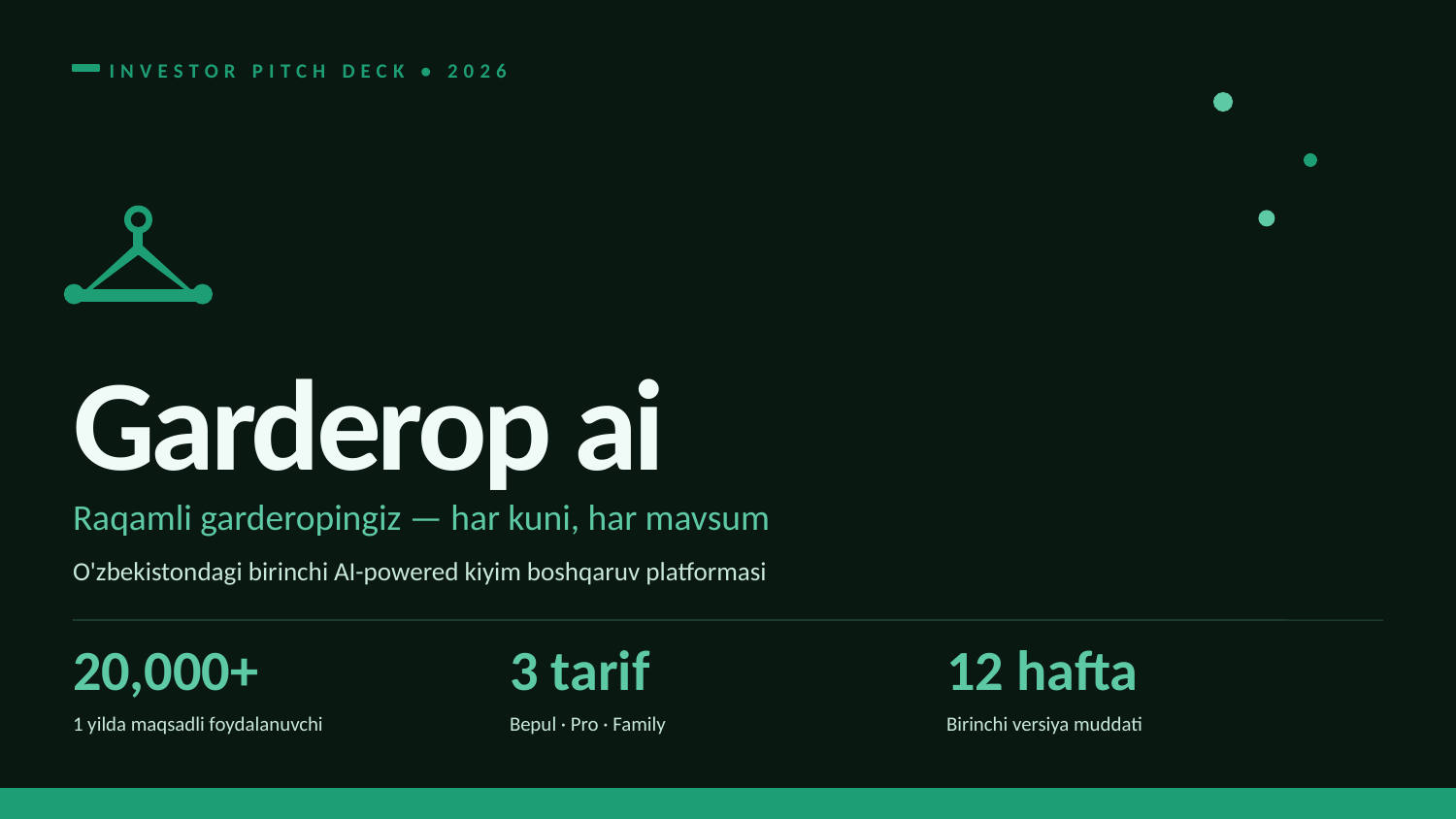

INVESTOR PITCH DECK • 2026

Garderop ai
Raqamli garderopingiz — har kuni, har mavsum
O'zbekistondagi birinchi AI-powered kiyim boshqaruv platformasi

20,000+
3 tarif
12 hafta
1 yilda maqsadli foydalanuvchi
Bepul · Pro · Family
Birinchi versiya muddati